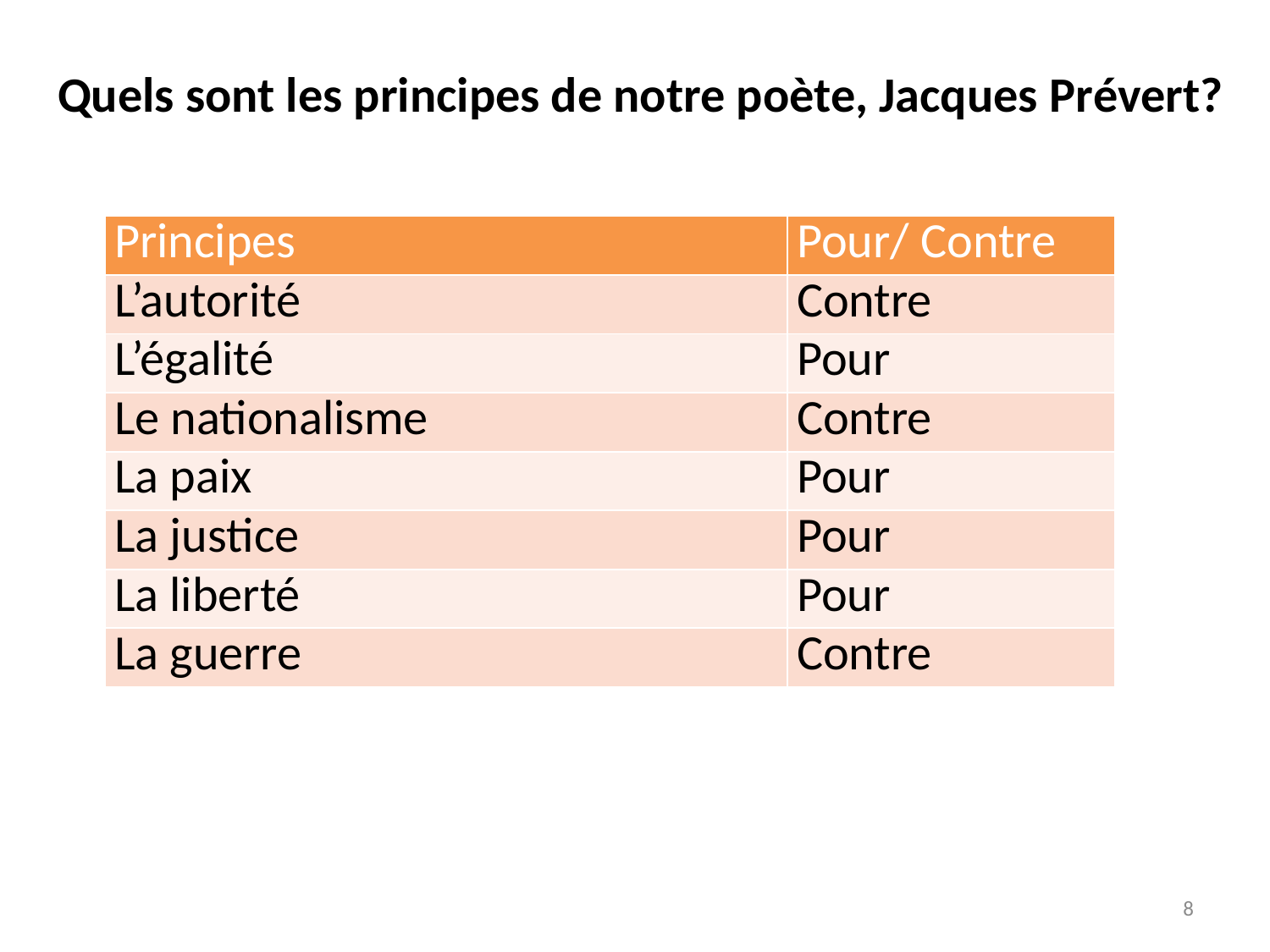

Quels sont les principes de notre poète, Jacques Prévert?

| Principes | Pour/ Contre |
| --- | --- |
| L’autorité | Contre |
| L’égalité | Pour |
| Le nationalisme | Contre |
| La paix | Pour |
| La justice | Pour |
| La liberté | Pour |
| La guerre | Contre |
8